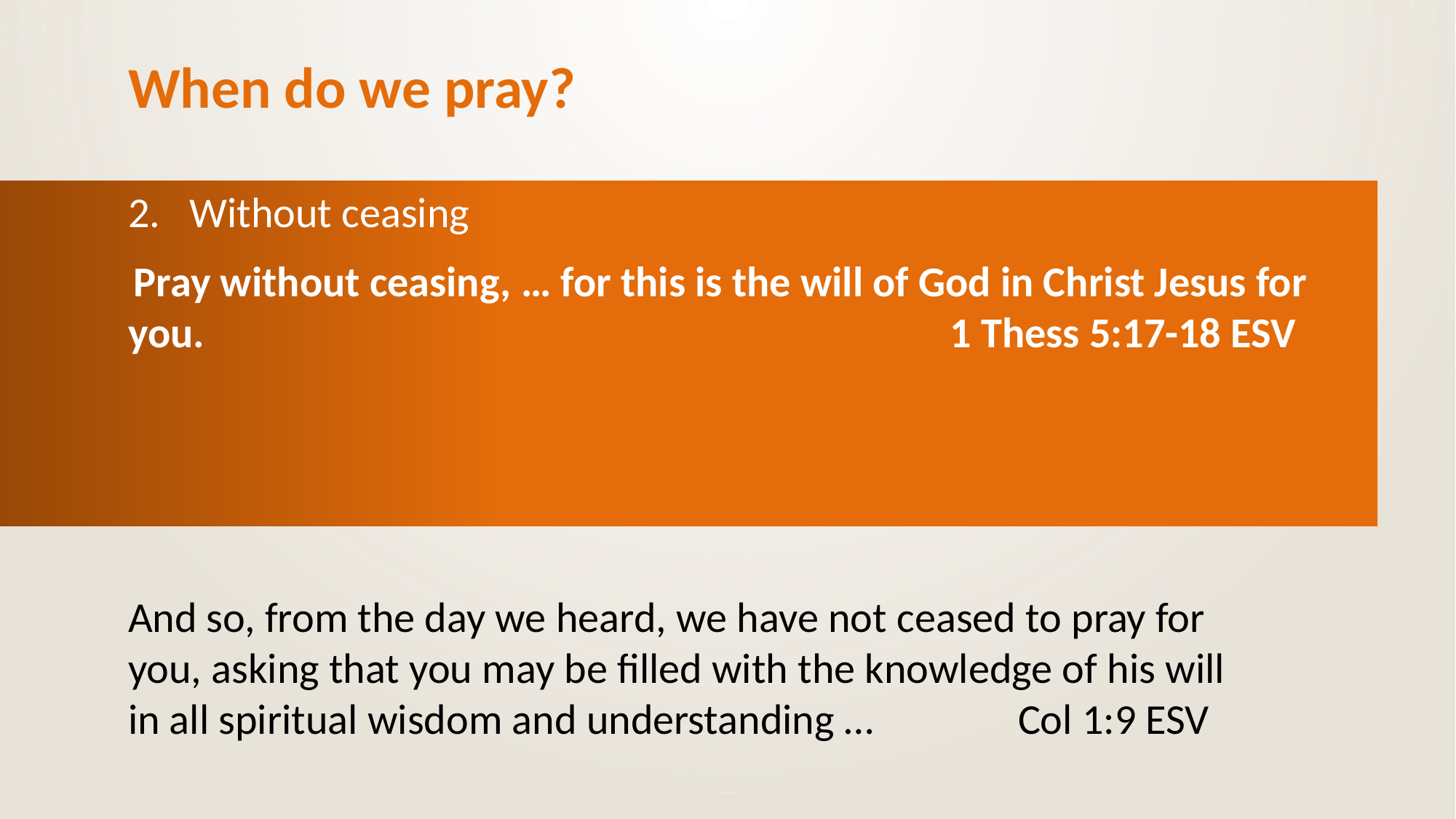

# When do we pray?
Without ceasing
 Pray without ceasing, … for this is the will of God in Christ Jesus for you. 							      1 Thess 5:17-18 ESV

And so, from the day we heard, we have not ceased to pray for you, asking that you may be filled with the knowledge of his will in all spiritual wisdom and understanding …               Col 1:9 ESV